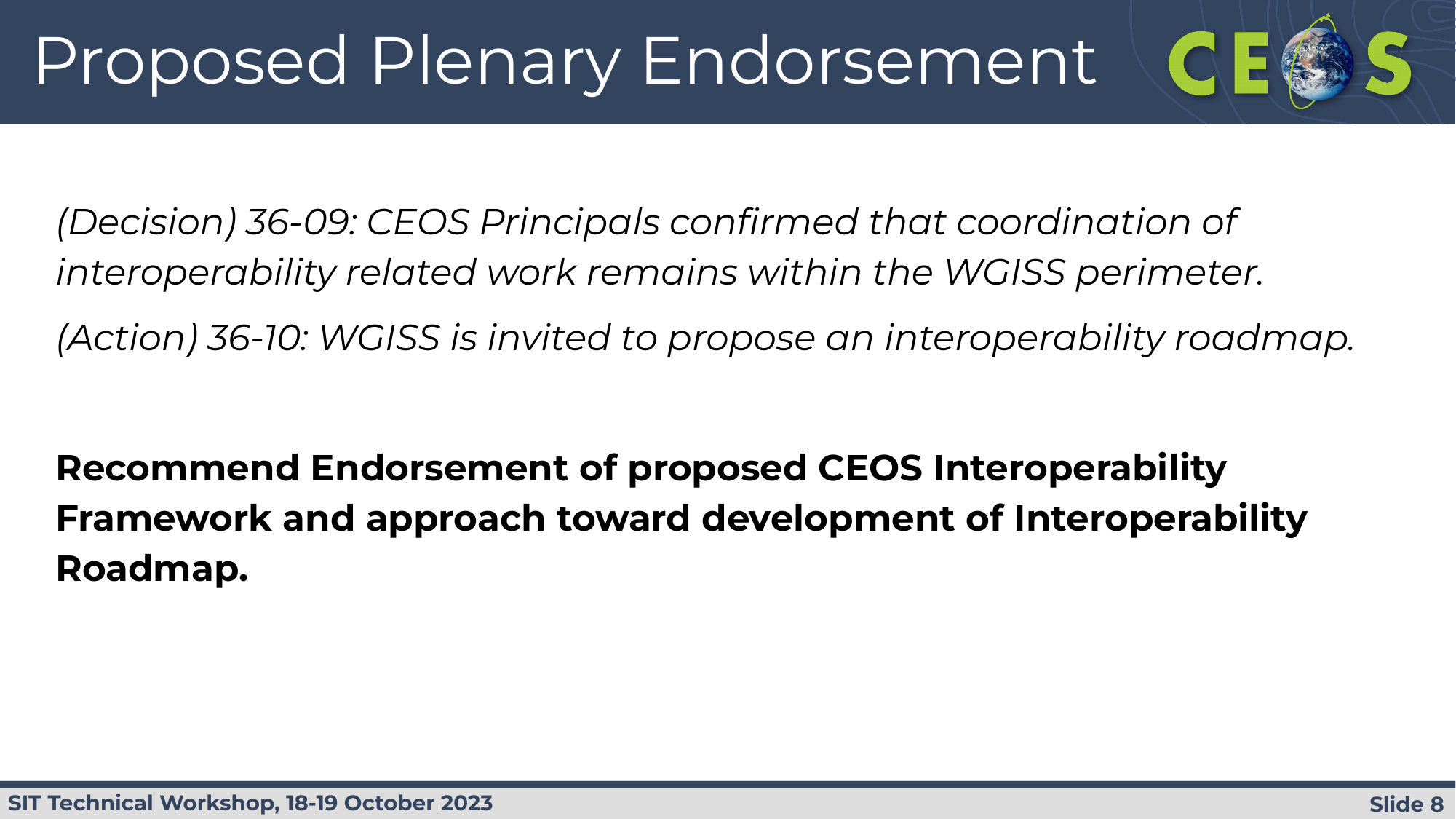

# Proposed Plenary Endorsement
(Decision) 36-09: CEOS Principals confirmed that coordination of interoperability related work remains within the WGISS perimeter.
(Action) 36-10: WGISS is invited to propose an interoperability roadmap.

Recommend Endorsement of proposed CEOS Interoperability Framework and approach toward development of Interoperability Roadmap.